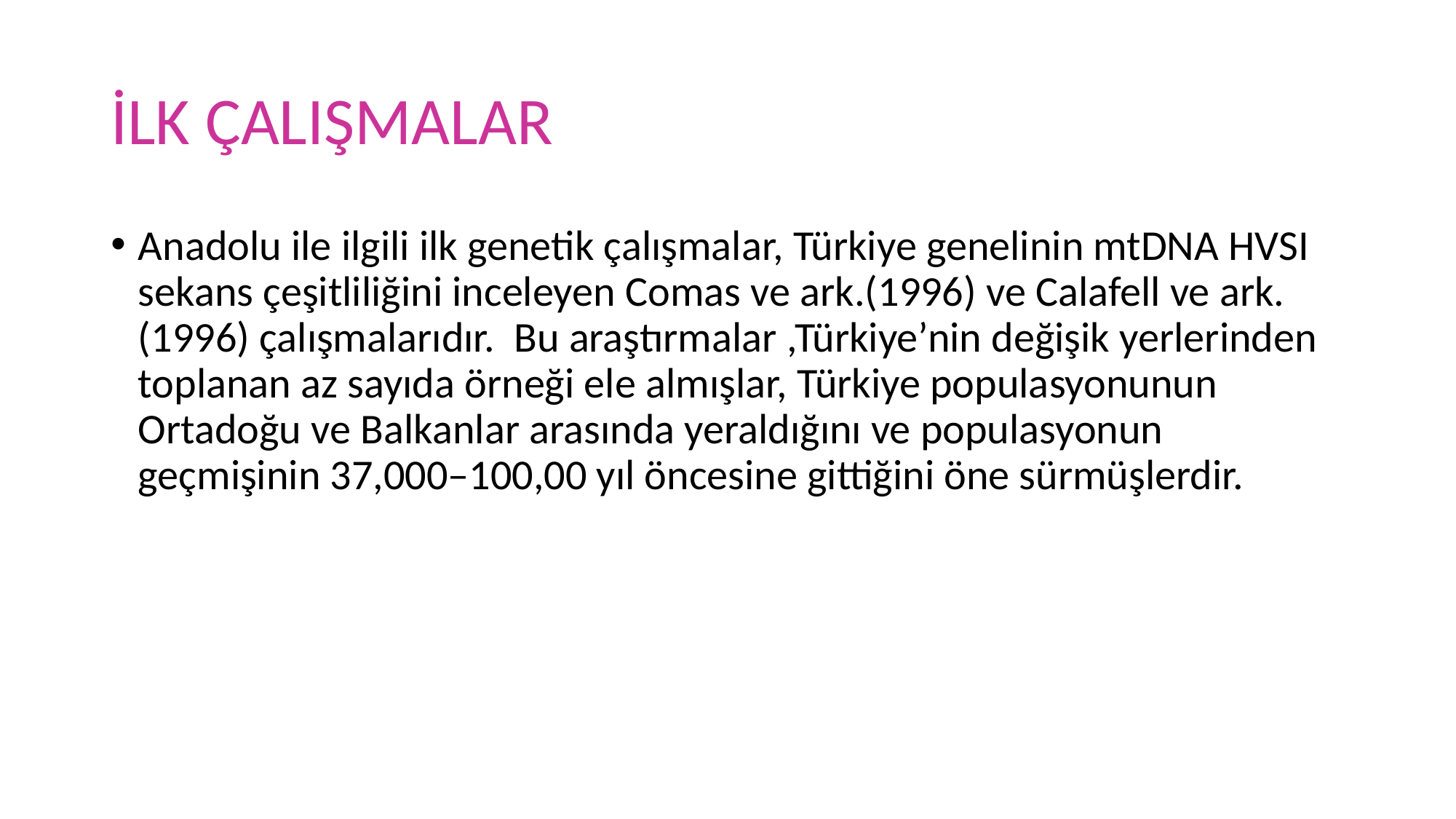

# İLK ÇALIŞMALAR
Anadolu ile ilgili ilk genetik çalışmalar, Türkiye genelinin mtDNA HVSI sekans çeşitliliğini inceleyen Comas ve ark.(1996) ve Calafell ve ark. (1996) çalışmalarıdır.  Bu araştırmalar ,Türkiye’nin değişik yerlerinden toplanan az sayıda örneği ele almışlar, Türkiye populasyonunun Ortadoğu ve Balkanlar arasında yeraldığını ve populasyonun geçmişinin 37,000–100,00 yıl öncesine gittiğini öne sürmüşlerdir.